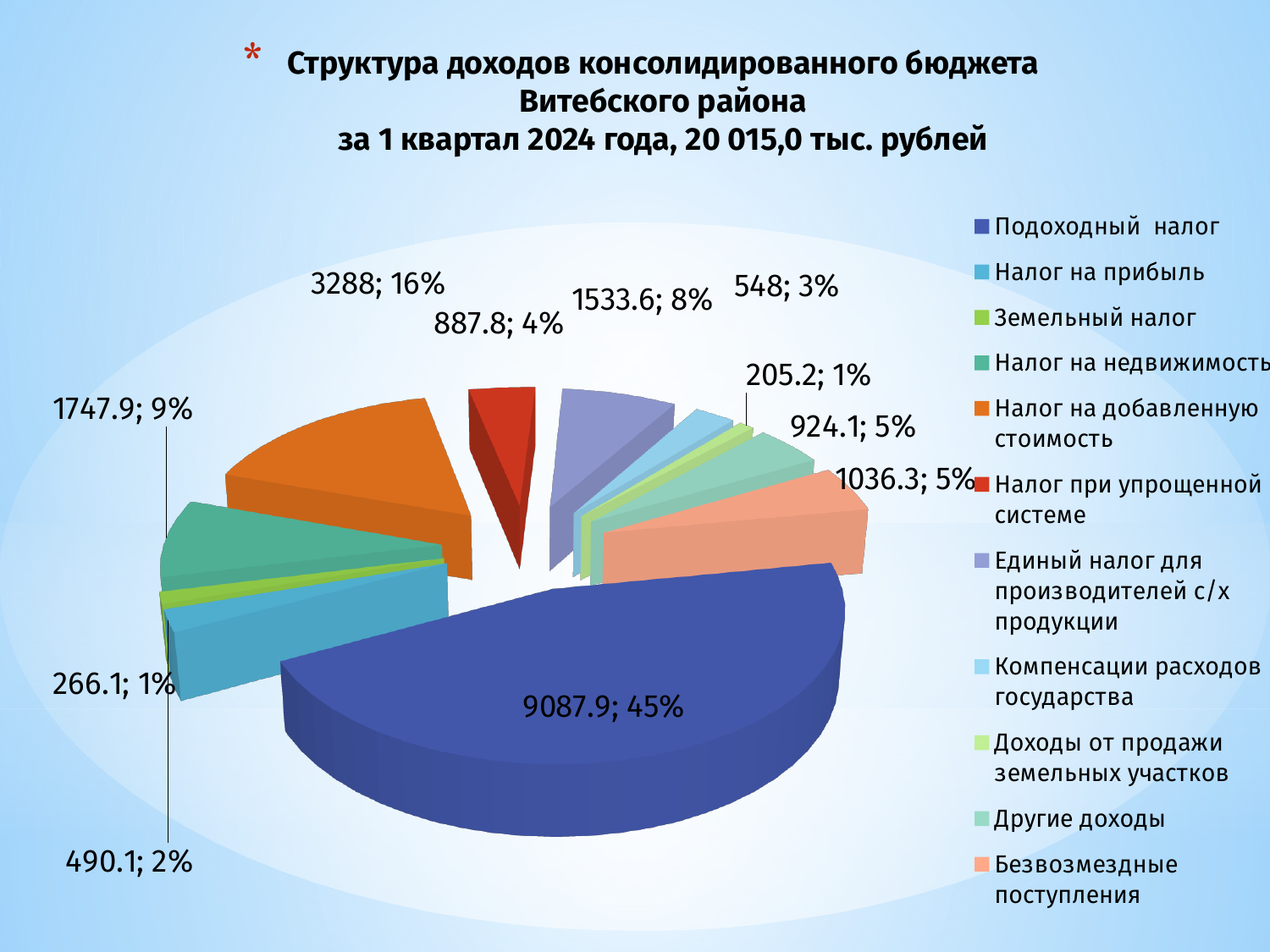

# Структура доходов консолидированного бюджета Витебского района за 1 квартал 2024 года, 20 015,0 тыс. рублей

[unsupported chart]